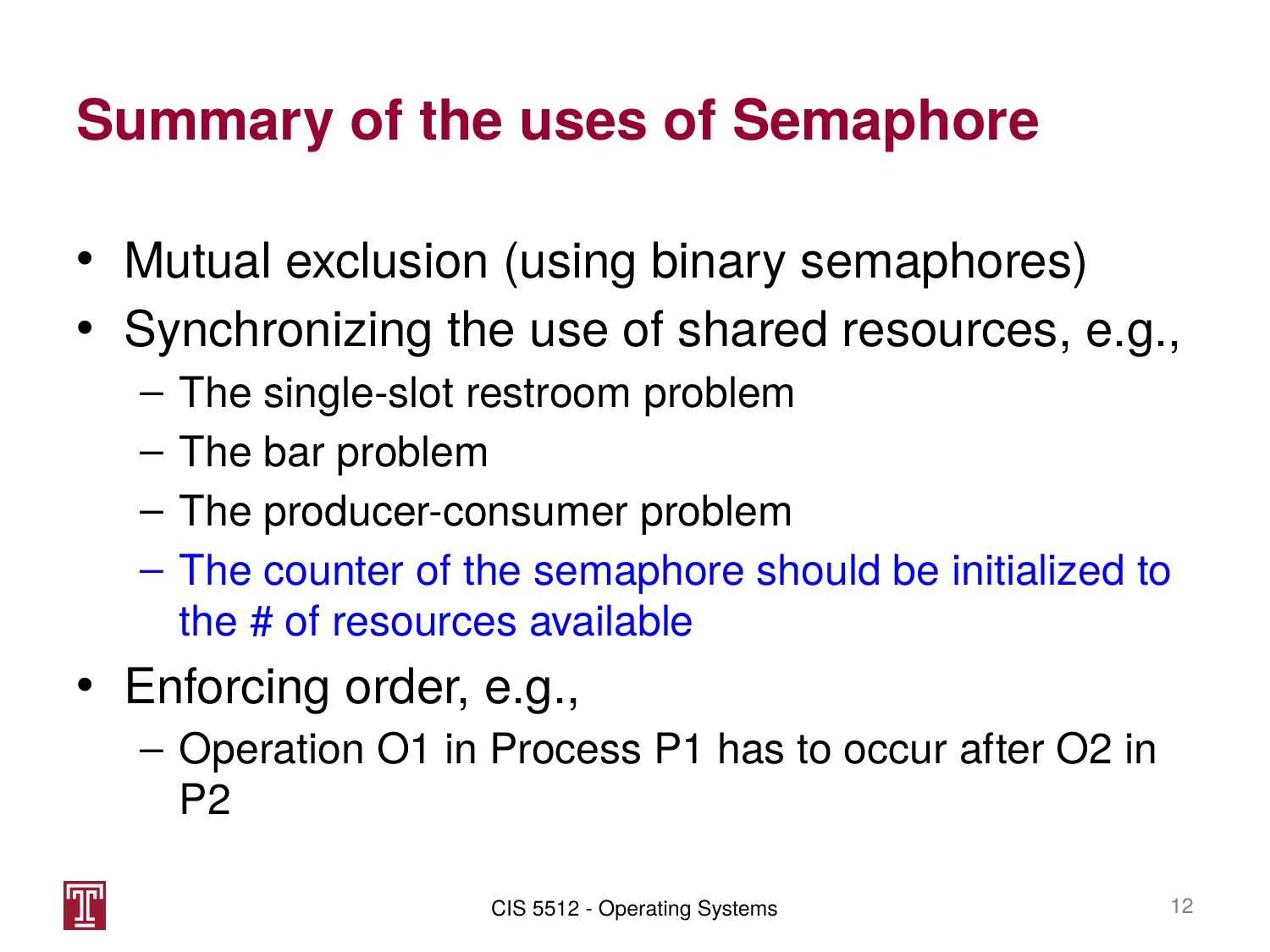

# Summary of the uses of Semaphore
Mutual exclusion (using binary semaphores)
Synchronizing the use of shared resources, e.g.,
The single-slot restroom problem
The bar problem
The producer-consumer problem
The counter of the semaphore should be initialized to the # of resources available
Enforcing order, e.g.,
Operation O1 in Process P1 has to occur after O2 in P2
CIS 5512 - Operating Systems
12